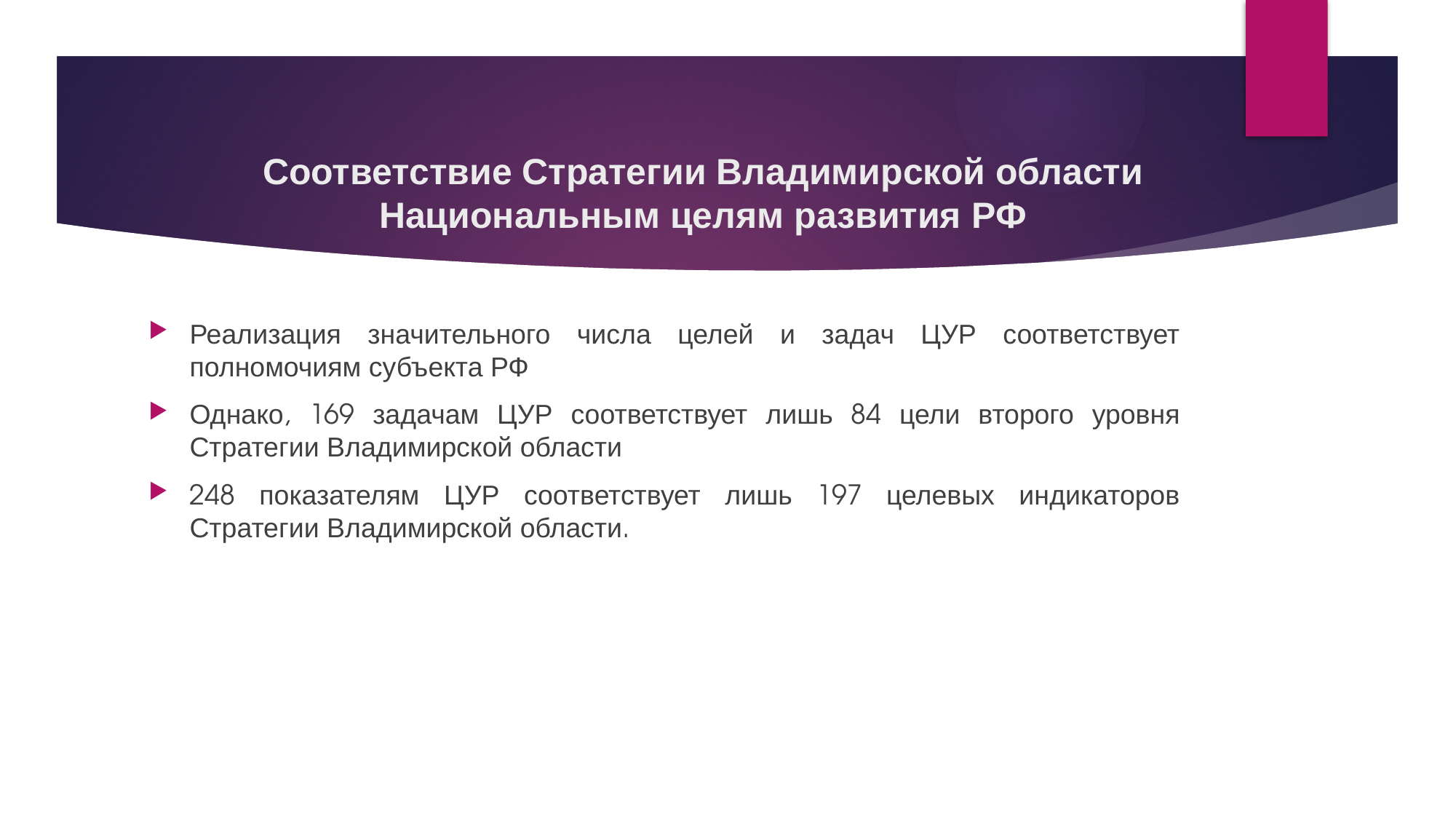

# Соответствие Стратегии Владимирской области Национальным целям развития РФ
Реализация значительного числа целей и задач ЦУР соответствует полномочиям субъекта РФ
Однако, 169 задачам ЦУР соответствует лишь 84 цели второго уровня Стратегии Владимирской области
248 показателям ЦУР соответствует лишь 197 целевых индикаторов Стратегии Владимирской области.